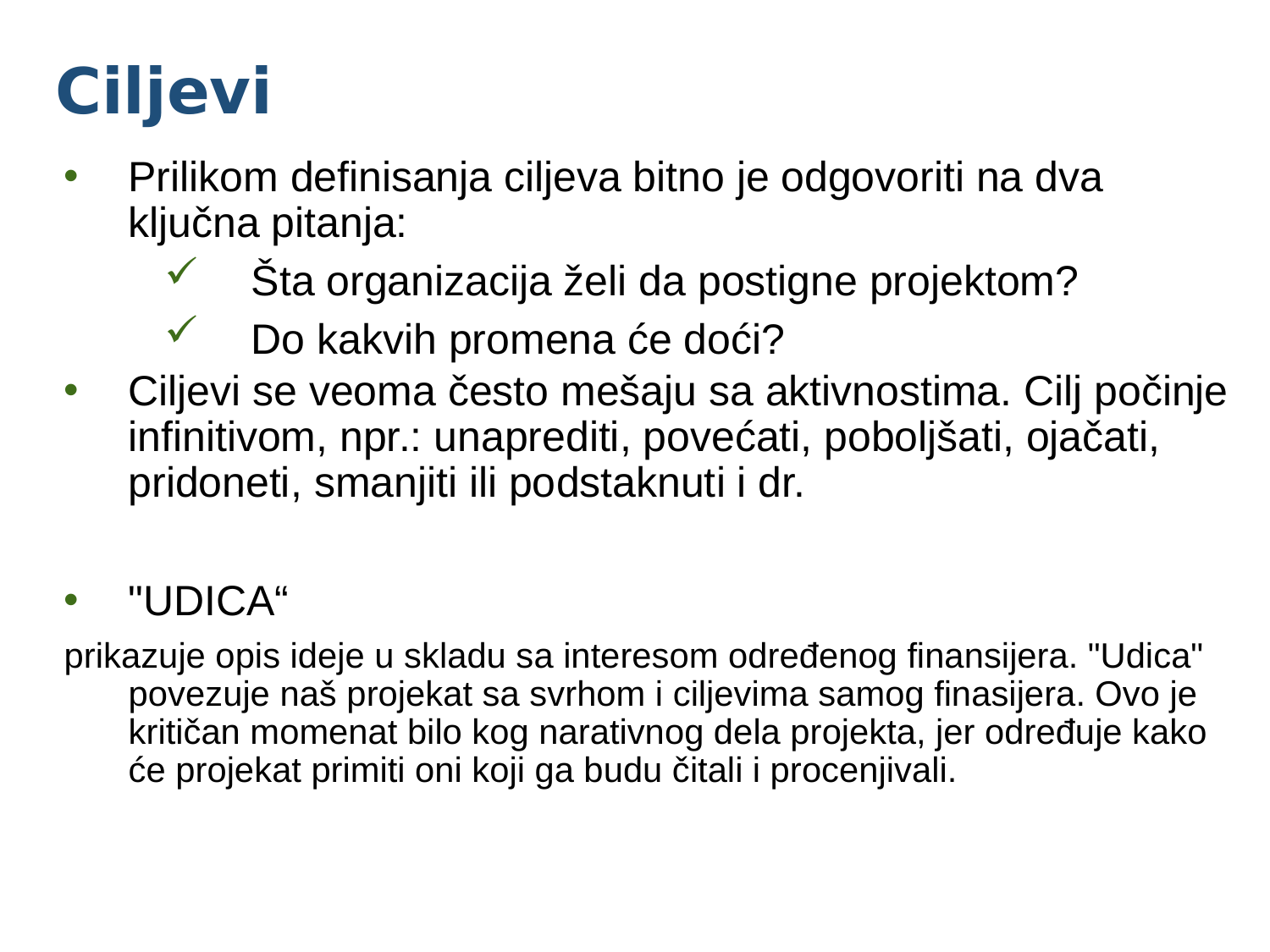

# Ciljevi
Prilikom definisanja ciljeva bitno je odgovoriti na dva ključna pitanja:
Šta organizacija želi da postigne projektom?
Do kakvih promena će doći?
Ciljevi se veoma često mešaju sa aktivnostima. Cilj počinje infinitivom, npr.: unaprediti, povećati, poboljšati, ojačati, pridoneti, smanjiti ili podstaknuti i dr.

"UDICA“
prikazuje opis ideje u skladu sa interesom određenog finansijera. "Udica" povezuje naš projekat sa svrhom i ciljevima samog finasijera. Ovo je kritičan momenat bilo kog narativnog dela projekta, jer određuje kako će projekat primiti oni koji ga budu čitali i procenjivali.